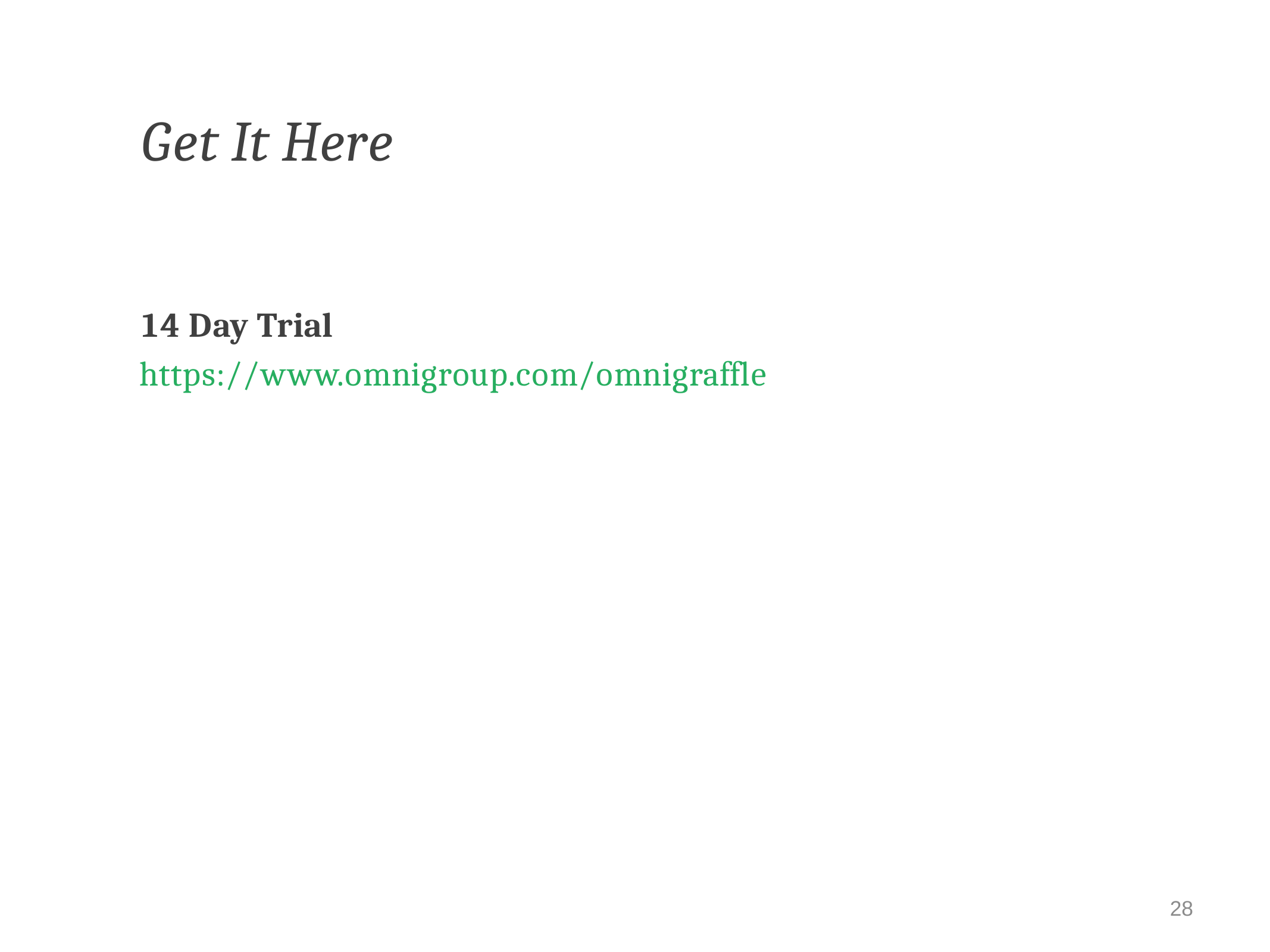

Get It Here
14 Day Trial
https://www.omnigroup.com/omnigraffle
28